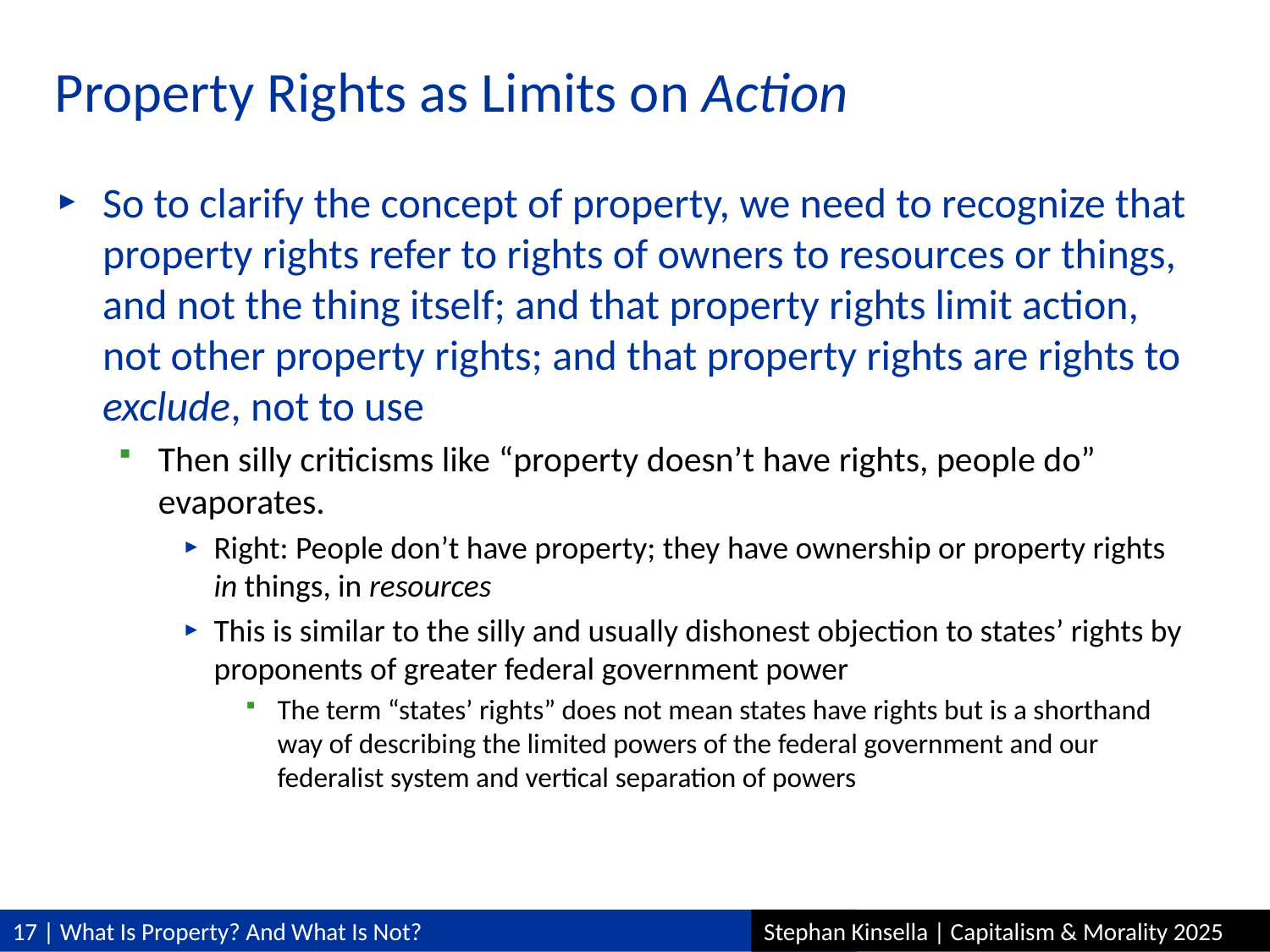

# Property Rights as Limits on Action
So to clarify the concept of property, we need to recognize that property rights refer to rights of owners to resources or things, and not the thing itself; and that property rights limit action, not other property rights; and that property rights are rights to exclude, not to use
Then silly criticisms like “property doesn’t have rights, people do” evaporates.
Right: People don’t have property; they have ownership or property rights in things, in resources
This is similar to the silly and usually dishonest objection to states’ rights by proponents of greater federal government power
The term “states’ rights” does not mean states have rights but is a shorthand way of describing the limited powers of the federal government and our federalist system and vertical separation of powers